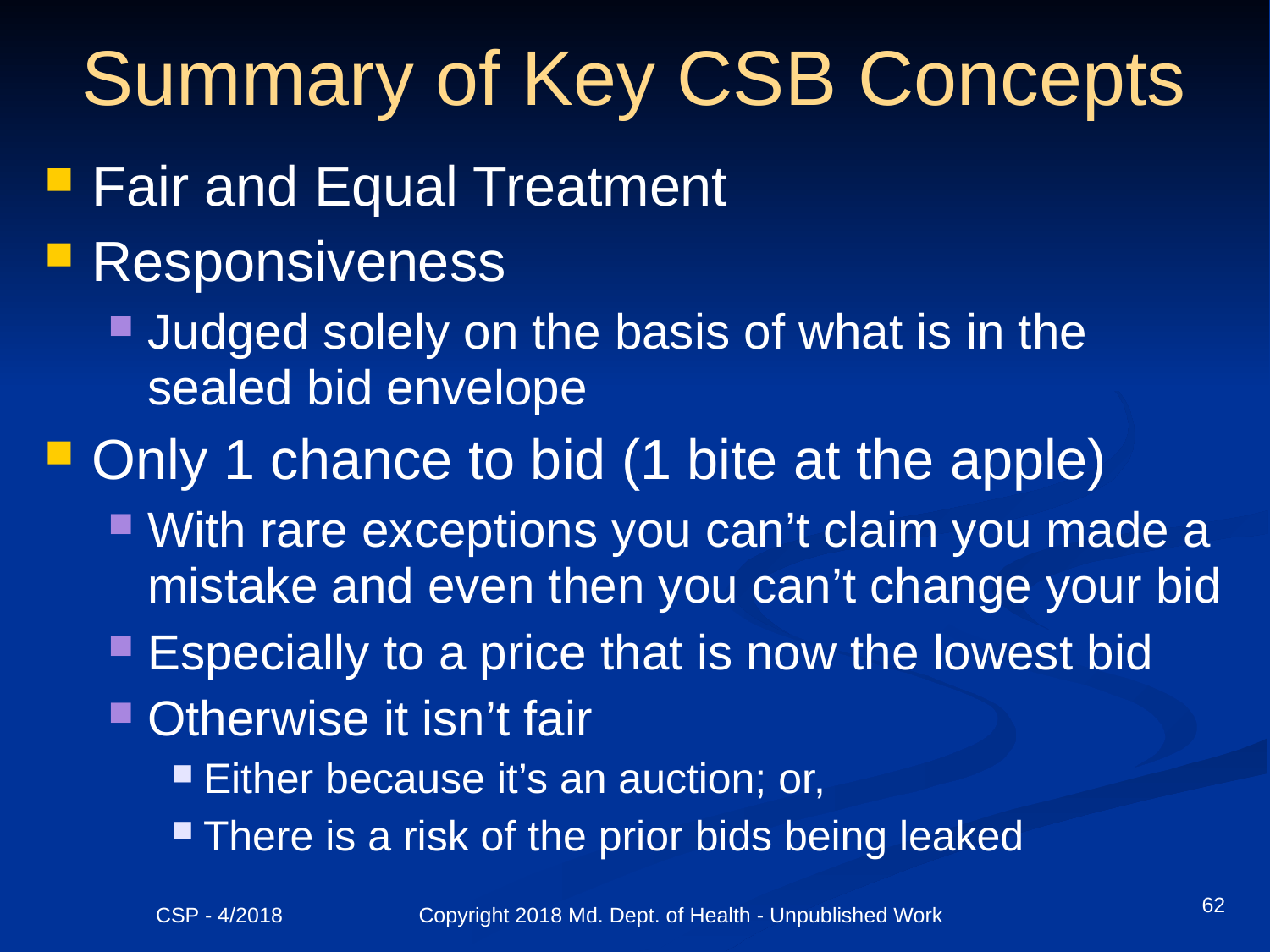

# Summary of Key CSB Concepts
Fair and Equal Treatment
Responsiveness
Judged solely on the basis of what is in the sealed bid envelope
Only 1 chance to bid (1 bite at the apple)
With rare exceptions you can’t claim you made a mistake and even then you can’t change your bid
Especially to a price that is now the lowest bid
Otherwise it isn’t fair
Either because it’s an auction; or,
There is a risk of the prior bids being leaked
62
CSP - 4/2018                       Copyright 2018 Md. Dept. of Health - Unpublished Work